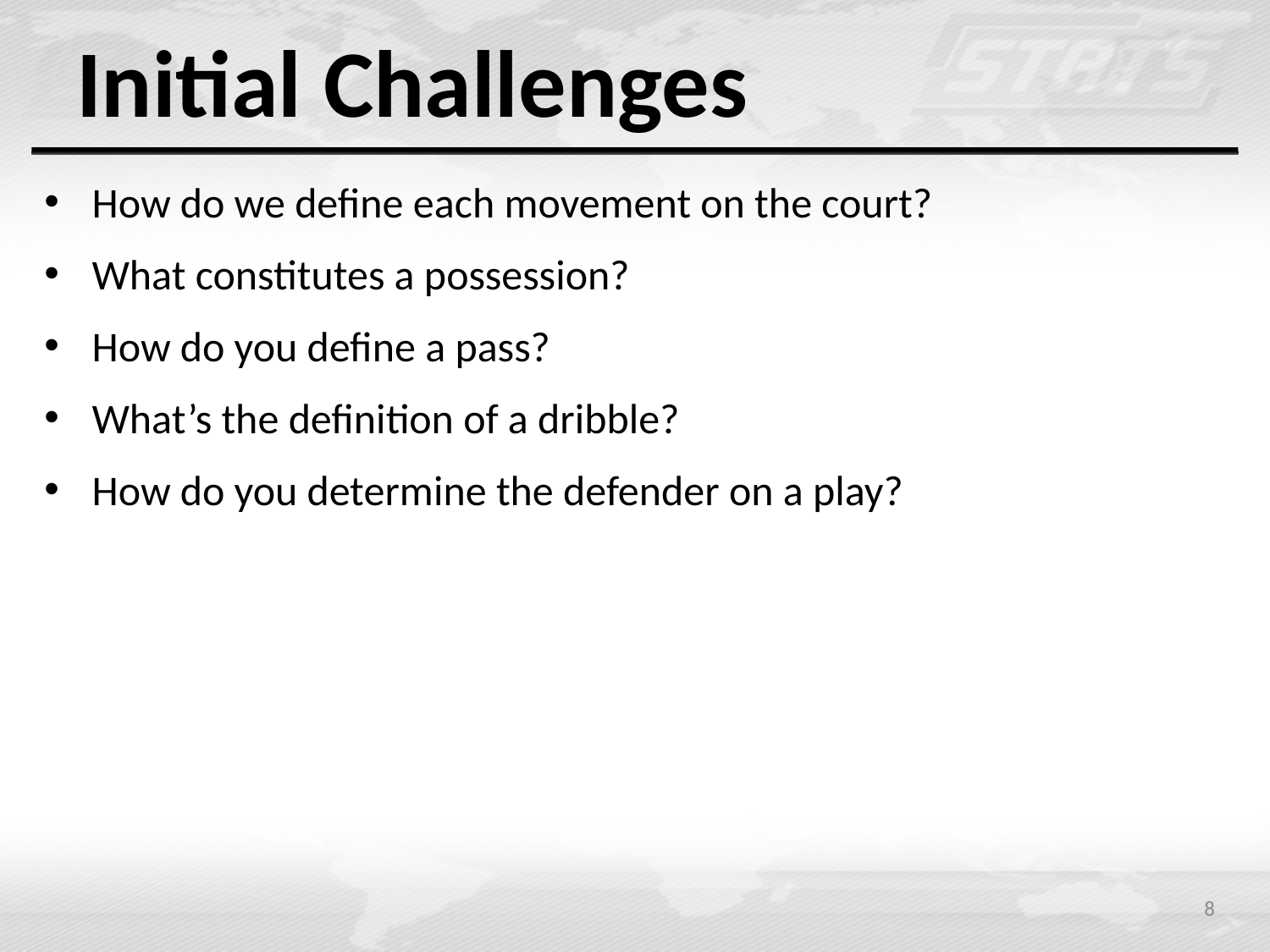

Initial Challenges

How do we define each movement on the court?
What constitutes a possession?
How do you define a pass?
What’s the definition of a dribble?
How do you determine the defender on a play?

8